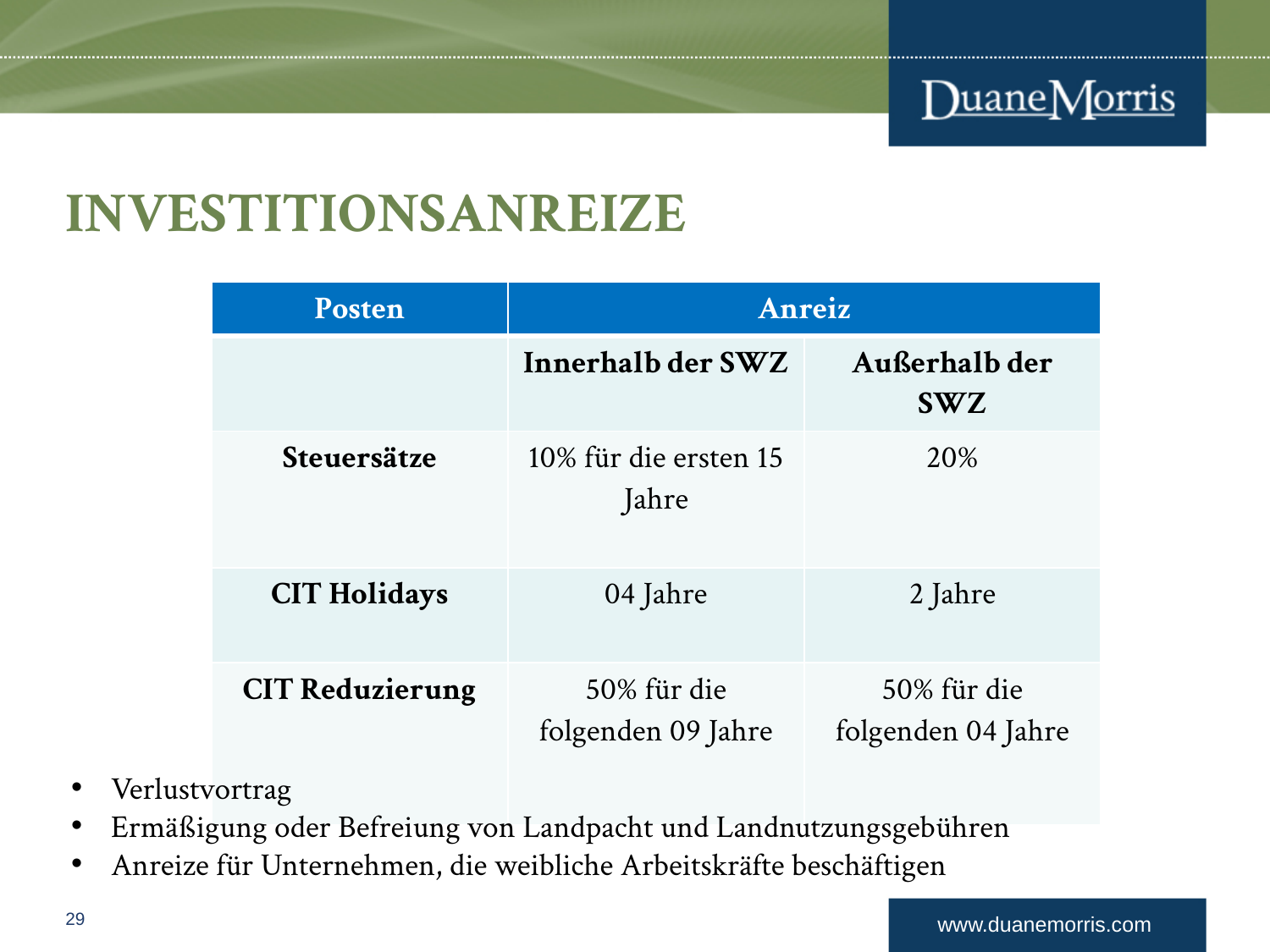

# INVESTITIONSANREIZE
| Posten | Anreiz |  |
| --- | --- | --- |
|  | Innerhalb der SWZ | Außerhalb der SWZ |
| Steuersätze | 10% für die ersten 15 Jahre | 20% |
| CIT Holidays | 04 Jahre | 2 Jahre |
| CIT Reduzierung | 50% für die folgenden 09 Jahre | 50% für die folgenden 04 Jahre |
Verlustvortrag
Ermäßigung oder Befreiung von Landpacht und Landnutzungsgebühren
Anreize für Unternehmen, die weibliche Arbeitskräfte beschäftigen
29